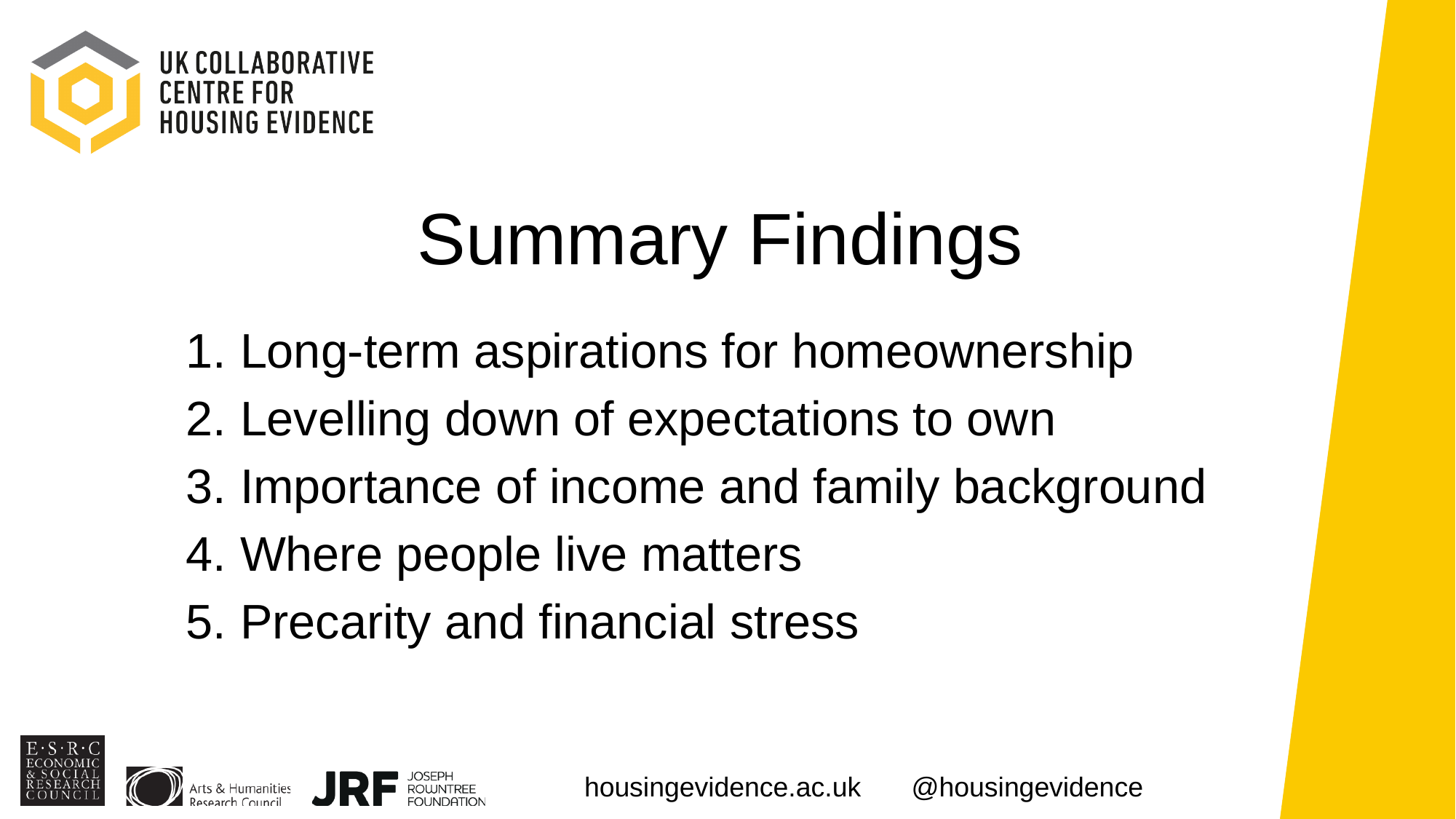

# Summary Findings
Long-term aspirations for homeownership
Levelling down of expectations to own
Importance of income and family background
Where people live matters
Precarity and financial stress